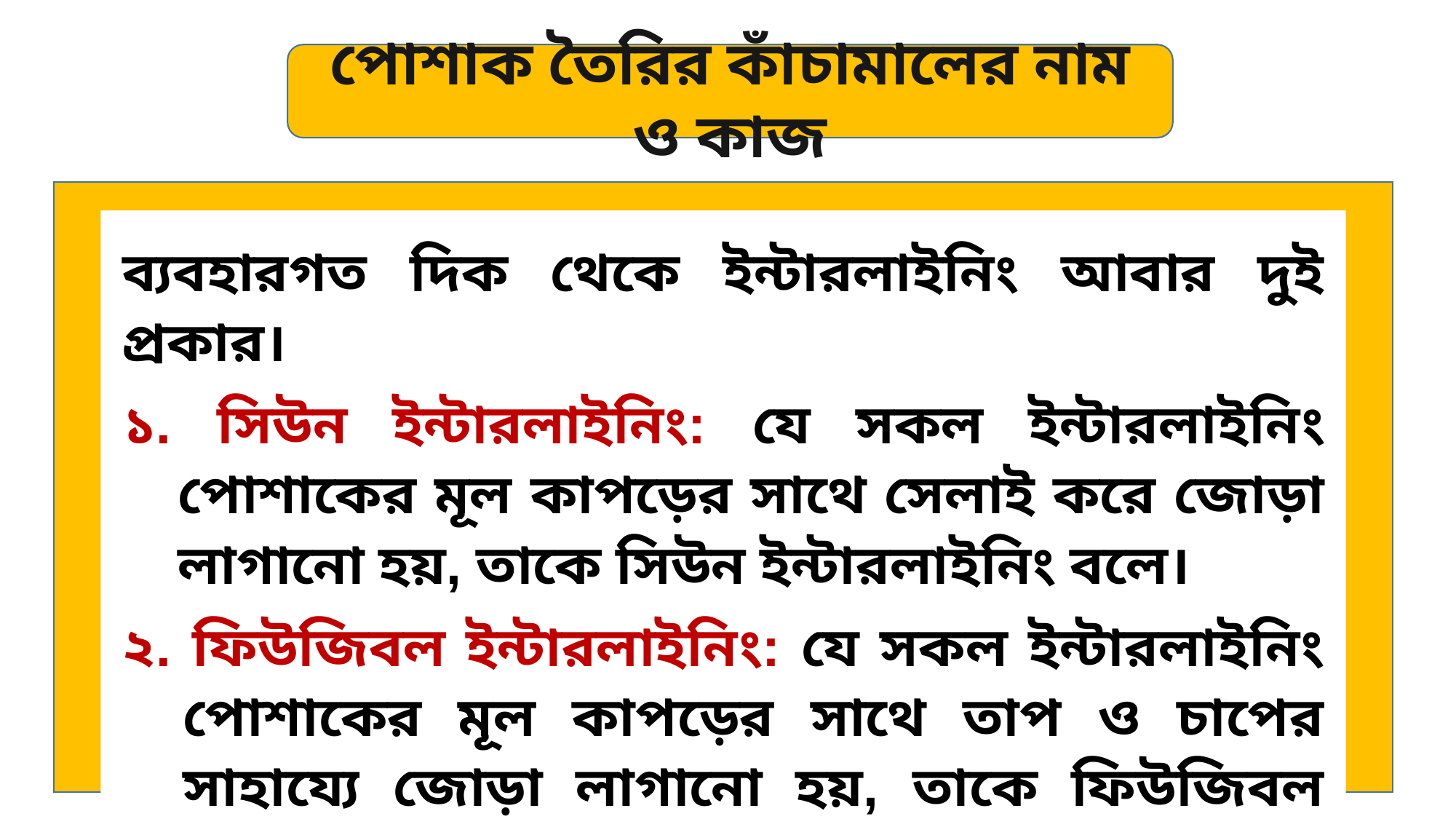

পোশাক তৈরির কাঁচামালের নাম ও কাজ

ব্যবহারগত দিক থেকে ইন্টারলাইনিং আবার দুই প্রকার।
১. সিউন ইন্টারলাইনিং: যে সকল ইন্টারলাইনিং পোশাকের মূল কাপড়ের সাথে সেলাই করে জোড়া লাগানো হয়, তাকে সিউন ইন্টারলাইনিং বলে।
২. ফিউজিবল ইন্টারলাইনিং: যে সকল ইন্টারলাইনিং পোশাকের মূল কাপড়ের সাথে তাপ ও চাপের সাহায্যে জোড়া লাগানো হয়, তাকে ফিউজিবল ইন্টারলাইনিং বলে